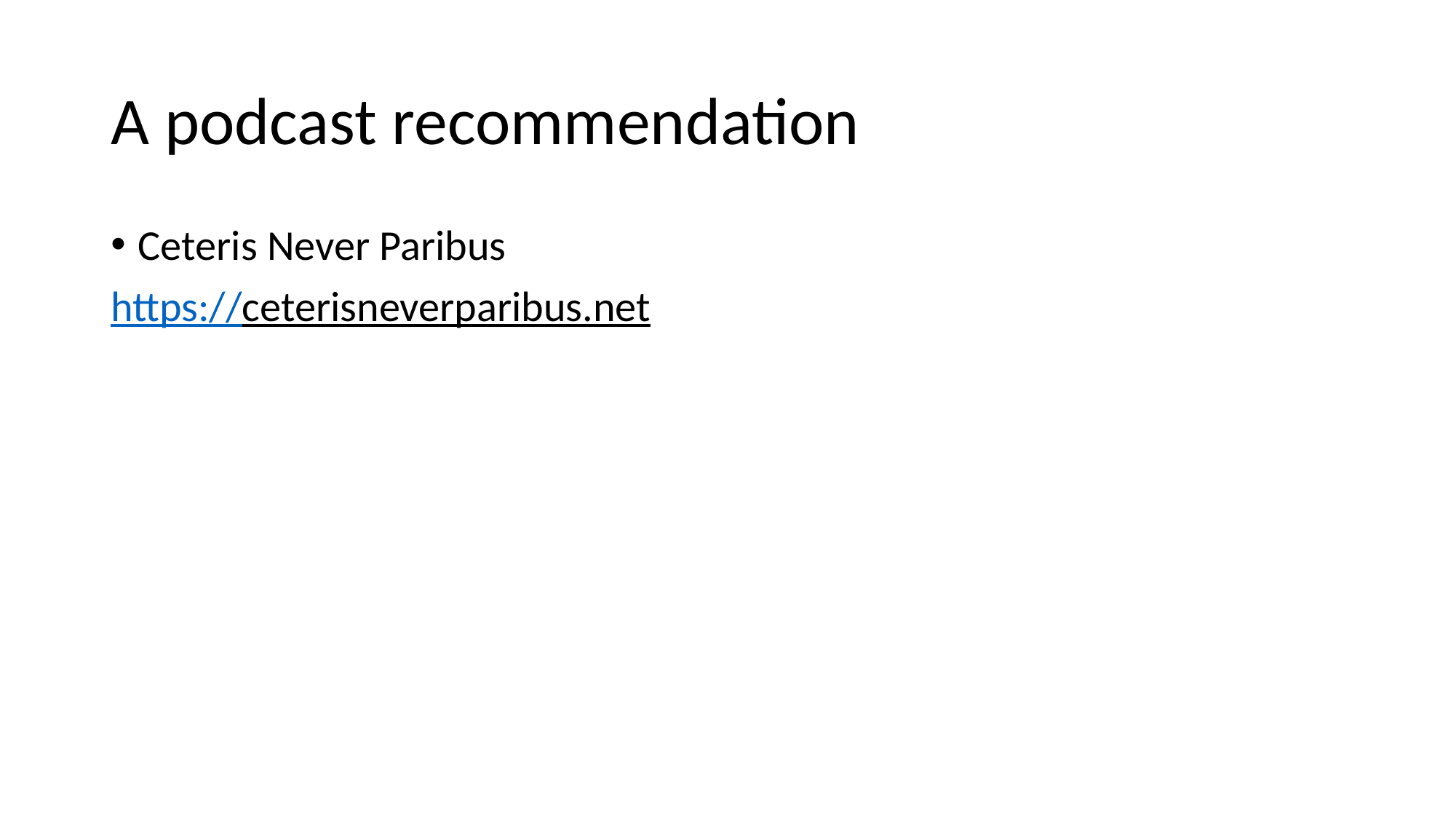

# A podcast recommendation
Ceteris Never Paribus
https://ceterisneverparibus.net